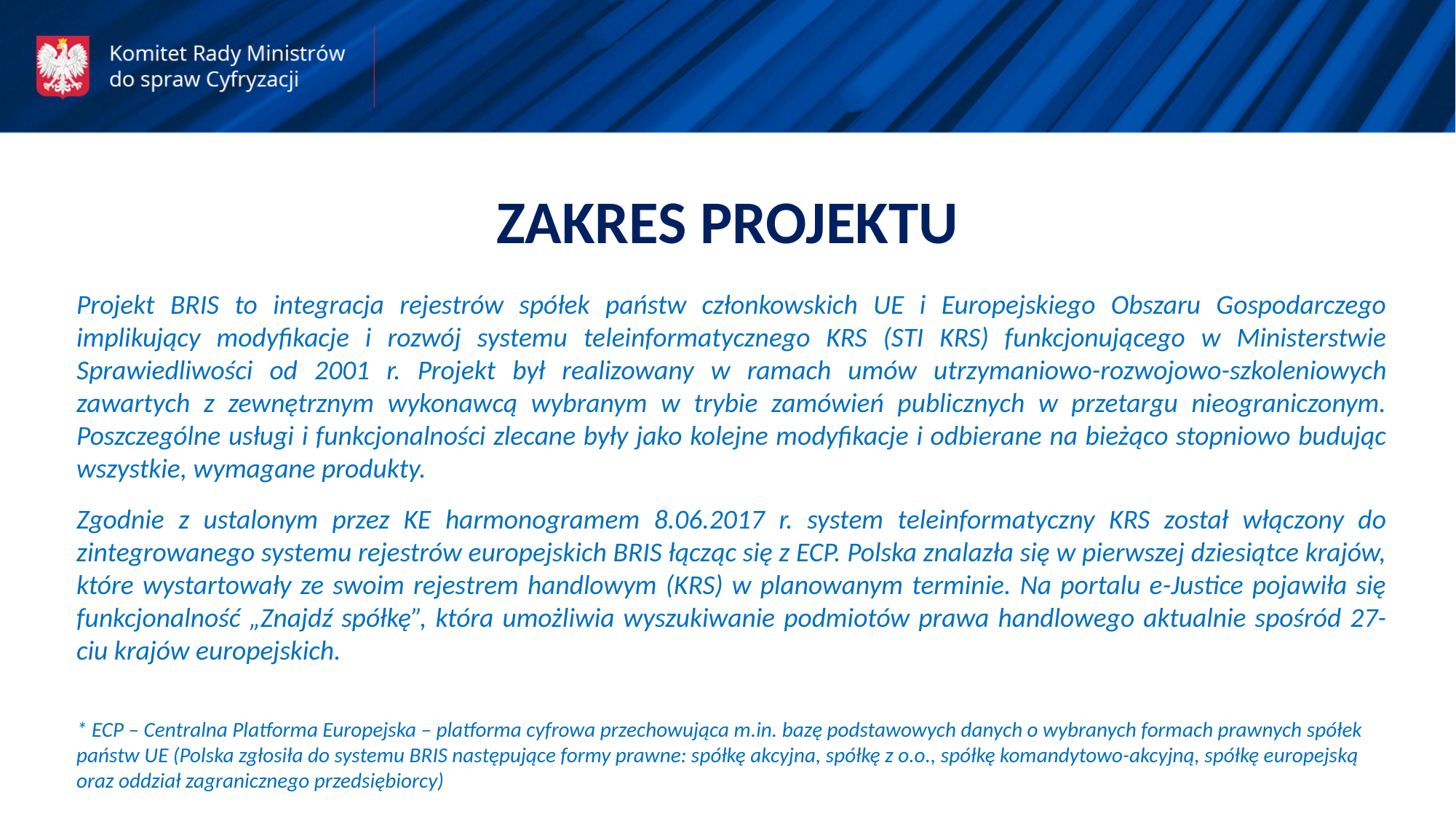

ZAKRES PROJEKTU
Projekt BRIS to integracja rejestrów spółek państw członkowskich UE i Europejskiego Obszaru Gospodarczego implikujący modyfikacje i rozwój systemu teleinformatycznego KRS (STI KRS) funkcjonującego w Ministerstwie Sprawiedliwości od 2001 r. Projekt był realizowany w ramach umów utrzymaniowo-rozwojowo-szkoleniowych zawartych z zewnętrznym wykonawcą wybranym w trybie zamówień publicznych w przetargu nieograniczonym. Poszczególne usługi i funkcjonalności zlecane były jako kolejne modyfikacje i odbierane na bieżąco stopniowo budując wszystkie, wymagane produkty.
Zgodnie z ustalonym przez KE harmonogramem 8.06.2017 r. system teleinformatyczny KRS został włączony do zintegrowanego systemu rejestrów europejskich BRIS łącząc się z ECP. Polska znalazła się w pierwszej dziesiątce krajów, które wystartowały ze swoim rejestrem handlowym (KRS) w planowanym terminie. Na portalu e-Justice pojawiła się funkcjonalność „Znajdź spółkę”, która umożliwia wyszukiwanie podmiotów prawa handlowego aktualnie spośród 27-ciu krajów europejskich.

* ECP – Centralna Platforma Europejska – platforma cyfrowa przechowująca m.in. bazę podstawowych danych o wybranych formach prawnych spółek państw UE (Polska zgłosiła do systemu BRIS następujące formy prawne: spółkę akcyjna, spółkę z o.o., spółkę komandytowo-akcyjną, spółkę europejską oraz oddział zagranicznego przedsiębiorcy)